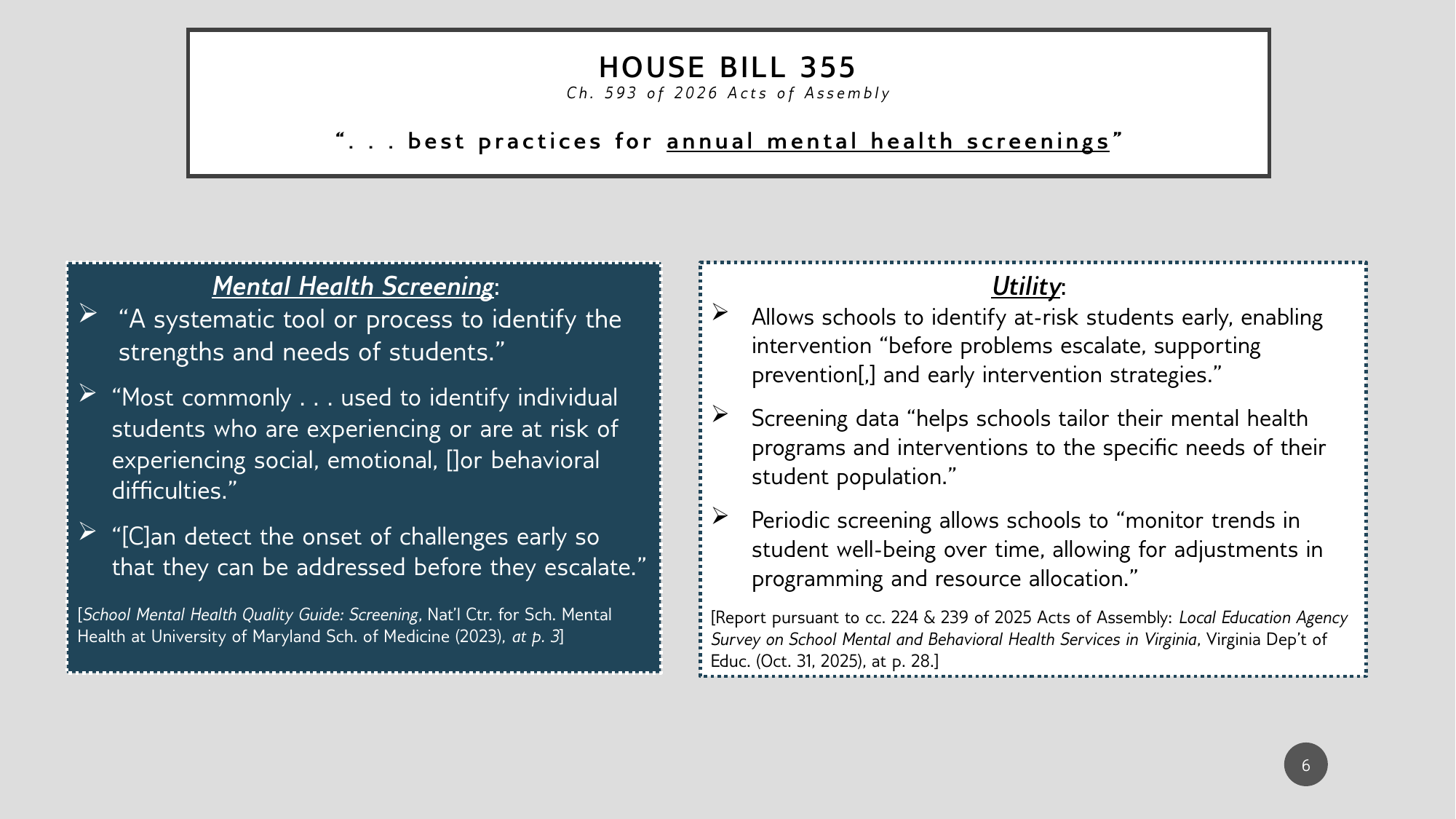

# House bill 355 Ch. 593 of 2026 Acts of Assembly “. . . best practices for annual mental health screenings”
Mental Health Screening:
“A systematic tool or process to identify the strengths and needs of students.”

“Most commonly . . . used to identify individual students who are experiencing or are at risk of experiencing social, emotional, []or behavioral difficulties.”

“[C]an detect the onset of challenges early so that they can be addressed before they escalate.”

[School Mental Health Quality Guide: Screening, Nat’l Ctr. for Sch. Mental Health at University of Maryland Sch. of Medicine (2023), at p. 3]

Utility:
Allows schools to identify at-risk students early, enabling intervention “before problems escalate, supporting prevention[,] and early intervention strategies.”

Screening data “helps schools tailor their mental health programs and interventions to the specific needs of their student population.”

Periodic screening allows schools to “monitor trends in student well-being over time, allowing for adjustments in programming and resource allocation.”

[Report pursuant to cc. 224 & 239 of 2025 Acts of Assembly: Local Education Agency Survey on School Mental and Behavioral Health Services in Virginia, Virginia Dep’t of Educ. (Oct. 31, 2025), at p. 28.]
6